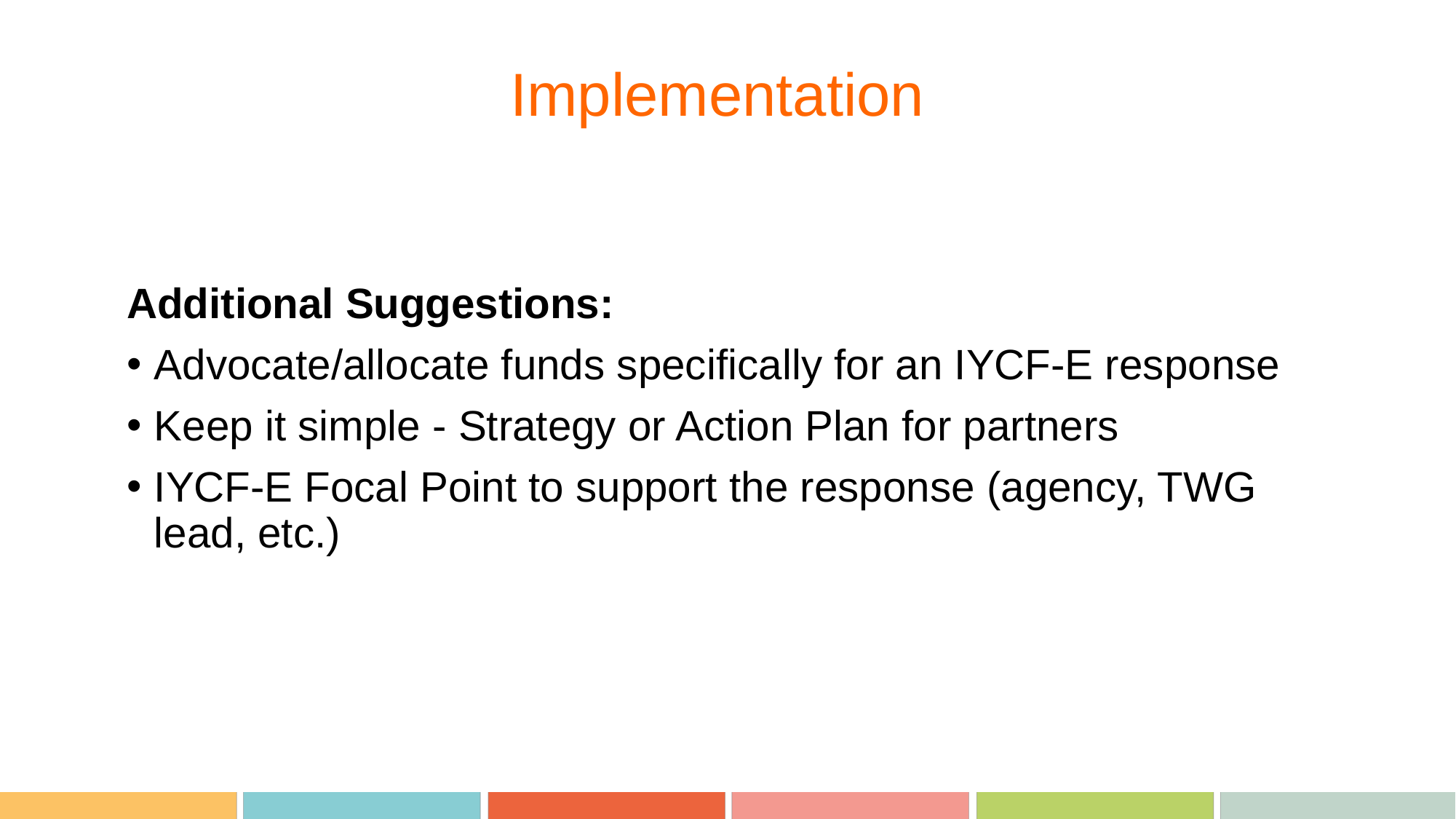

# Implementation

Additional Suggestions:
Advocate/allocate funds specifically for an IYCF-E response
Keep it simple - Strategy or Action Plan for partners
IYCF-E Focal Point to support the response (agency, TWG lead, etc.)